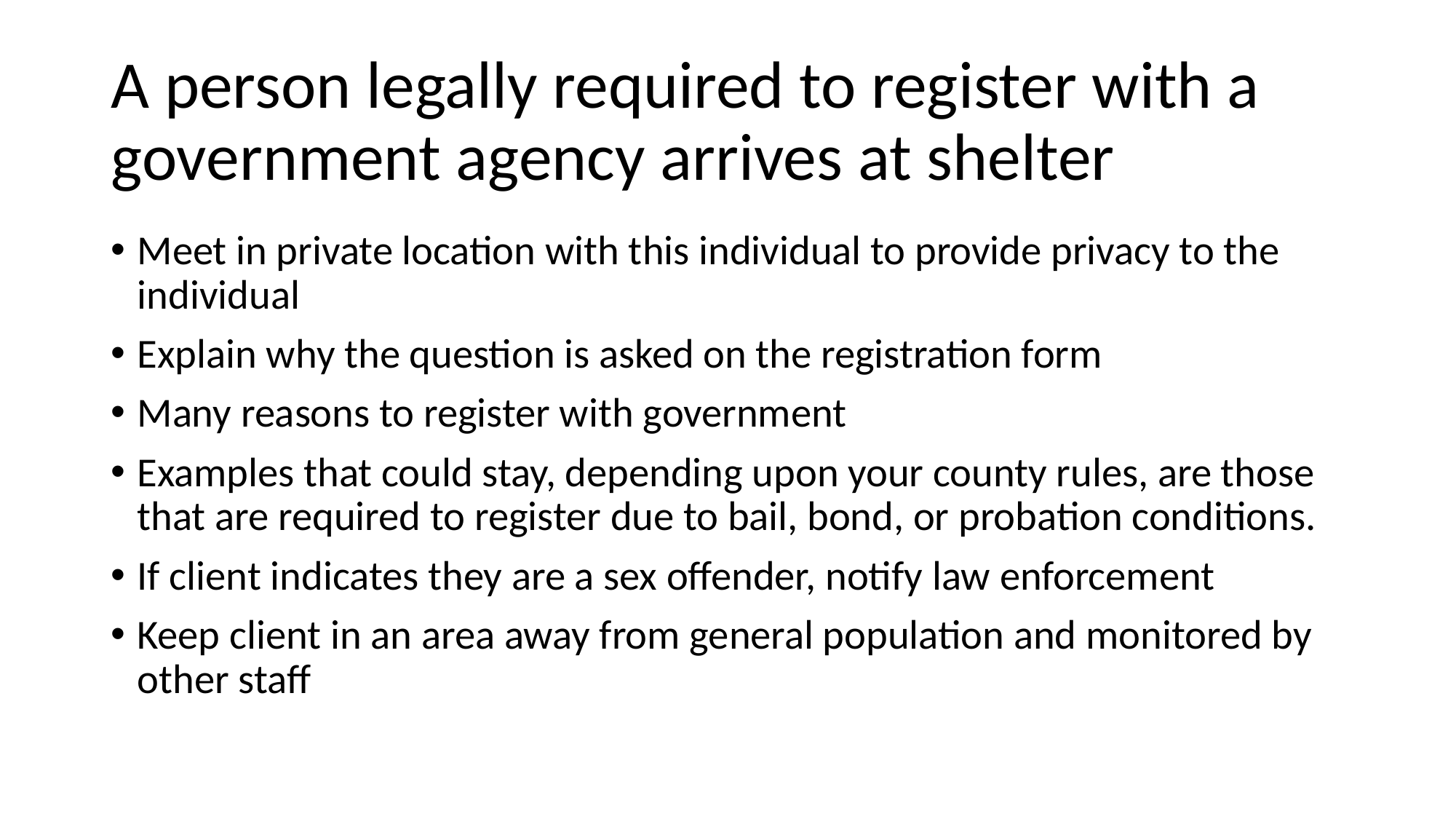

# A person legally required to register with a government agency arrives at shelter
Meet in private location with this individual to provide privacy to the individual
Explain why the question is asked on the registration form
Many reasons to register with government
Examples that could stay, depending upon your county rules, are those that are required to register due to bail, bond, or probation conditions.
If client indicates they are a sex offender, notify law enforcement
Keep client in an area away from general population and monitored by other staff